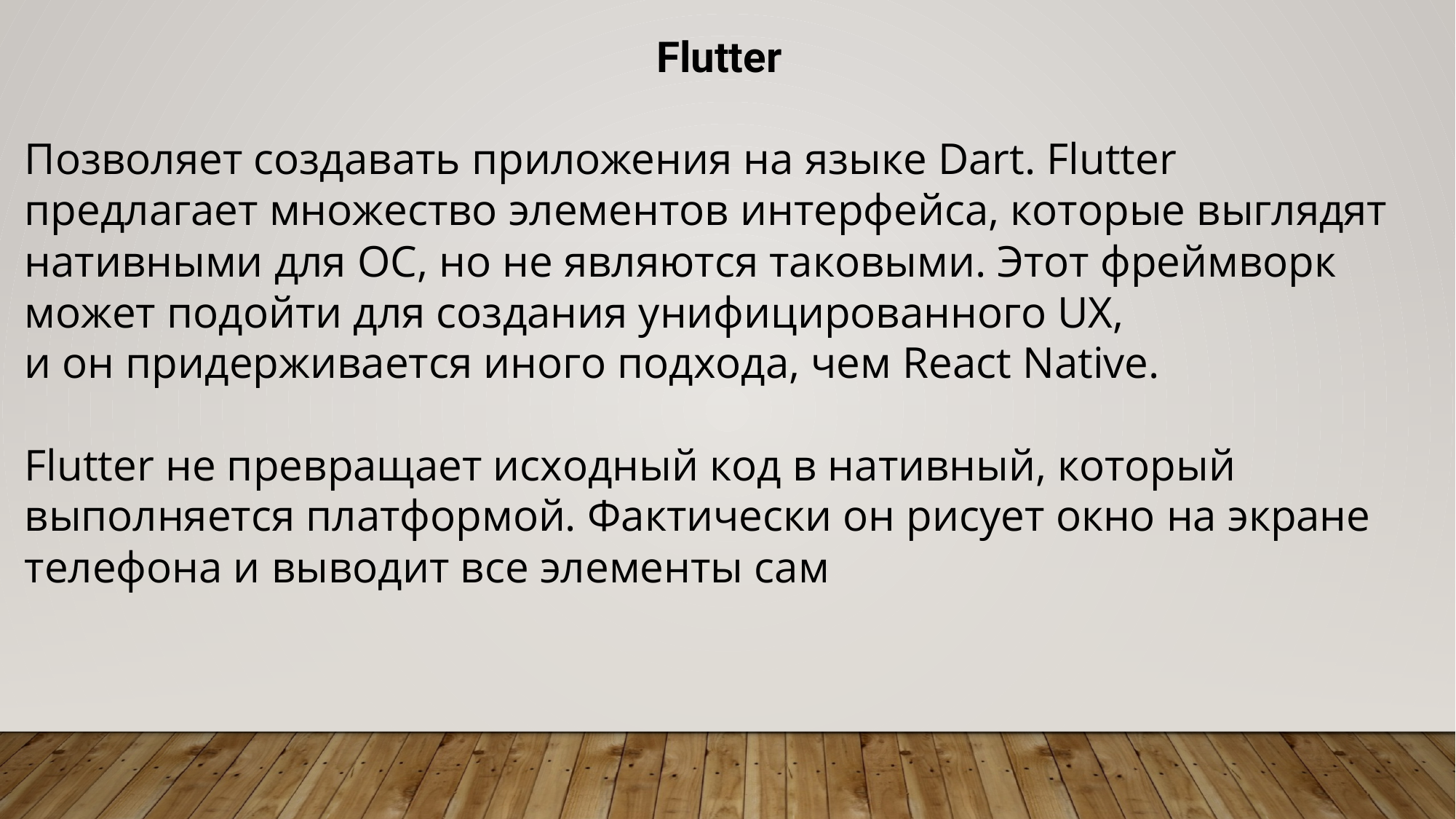

Flutter

Позволяет создавать приложения на языке Dart. Flutter предлагает множество элементов интерфейса, которые выглядят нативными для ОС, но не являются таковыми. Этот фреймворк может подойти для создания унифицированного UX, и он придерживается иного подхода, чем React Native.
Flutter не превращает исходный код в нативный, который выполняется платформой. Фактически он рисует окно на экране телефона и выводит все элементы сам